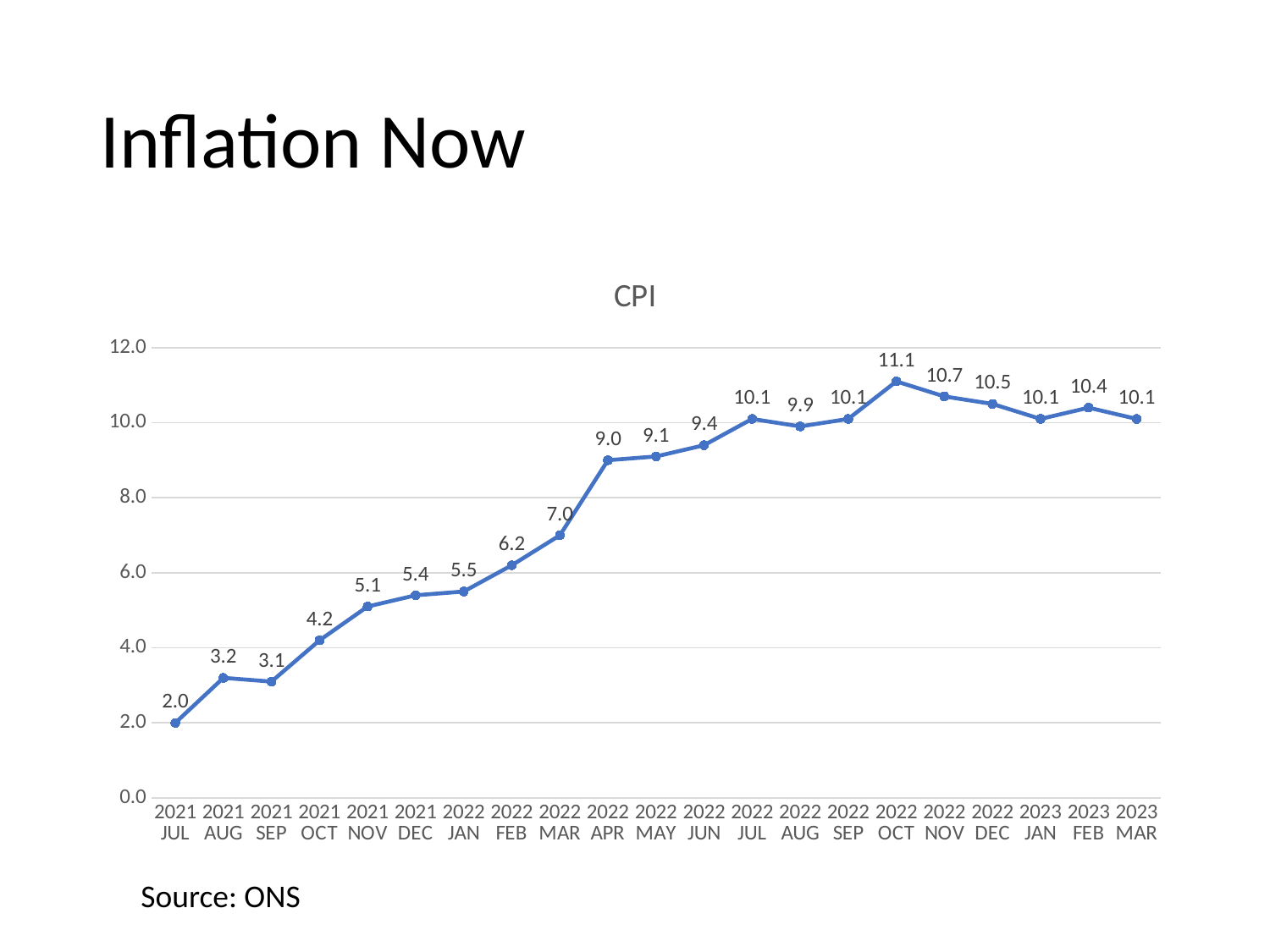

# Inflation Now

### Chart:

| Category | CPI |
|---|---|
| 2021 JUL | 2.0 |
| 2021 AUG | 3.2 |
| 2021 SEP | 3.1 |
| 2021 OCT | 4.2 |
| 2021 NOV | 5.1 |
| 2021 DEC | 5.4 |
| 2022 JAN | 5.5 |
| 2022 FEB | 6.2 |
| 2022 MAR | 7.0 |
| 2022 APR | 9.0 |
| 2022 MAY | 9.1 |
| 2022 JUN | 9.4 |
| 2022 JUL | 10.1 |
| 2022 AUG | 9.9 |
| 2022 SEP | 10.1 |
| 2022 OCT | 11.1 |
| 2022 NOV | 10.7 |
| 2022 DEC | 10.5 |
| 2023 JAN | 10.1 |
| 2023 FEB | 10.4 |
| 2023 MAR | 10.1 |
Source: ONS